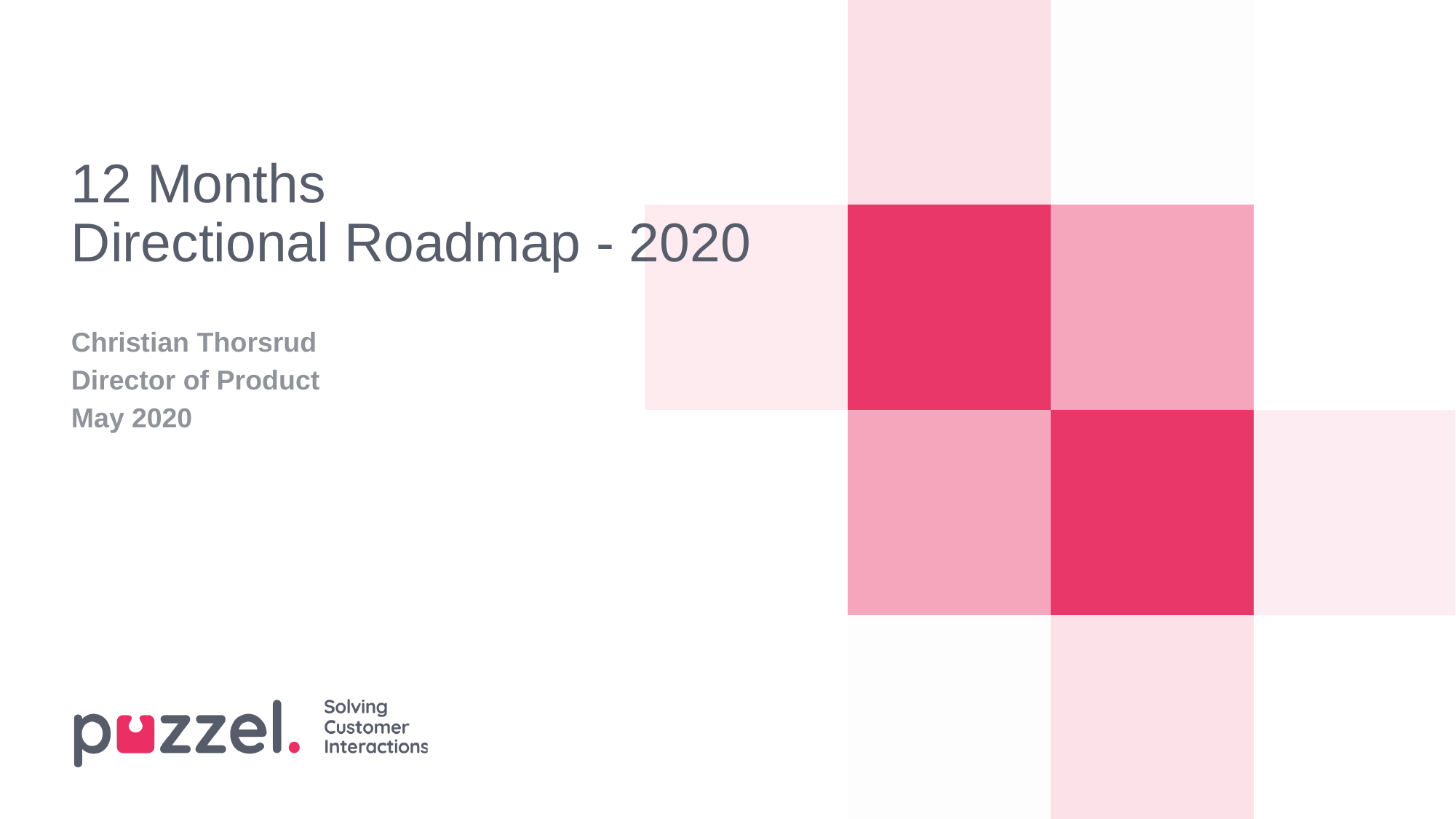

12 Months
Directional Roadmap - 2020
Christian Thorsrud
Director of Product
May 2020